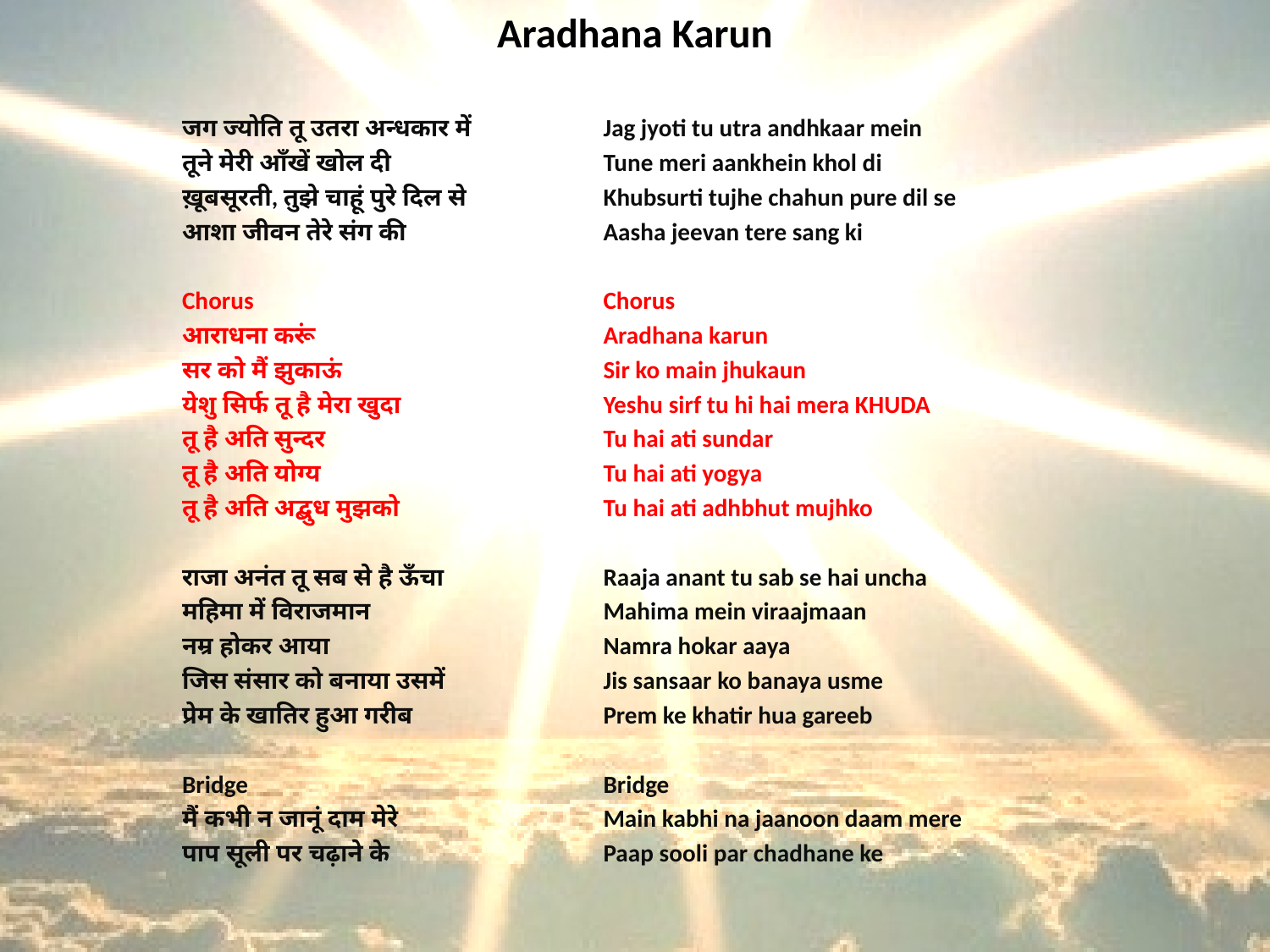

# Aradhana Karun
जग ज्योति तू उतरा अन्धकार में
तूने मेरी आँखें खोल दी
ख़ूबसूरती, तुझे चाहूं पुरे दिल से
आशा जीवन तेरे संग की

Chorus
आराधना करूं
सर को मैं झुकाऊं
येशु सिर्फ तू है मेरा खुदा
तू है अति सुन्दर
तू है अति योग्य
तू है अति अद्बुध मुझको

राजा अनंत तू सब से है ऊँचा
महिमा में विराजमान
नम्र होकर आया
जिस संसार को बनाया उसमें
प्रेम के खातिर हुआ गरीब

Bridge
मैं कभी न जानूं दाम मेरे
पाप सूली पर चढ़ाने के

Jag jyoti tu utra andhkaar mein
Tune meri aankhein khol di
Khubsurti tujhe chahun pure dil se
Aasha jeevan tere sang ki

Chorus
Aradhana karun
Sir ko main jhukaun
Yeshu sirf tu hi hai mera KHUDA
Tu hai ati sundar
Tu hai ati yogya
Tu hai ati adhbhut mujhko

Raaja anant tu sab se hai uncha
Mahima mein viraajmaan
Namra hokar aaya
Jis sansaar ko banaya usme
Prem ke khatir hua gareeb

Bridge
Main kabhi na jaanoon daam mere
Paap sooli par chadhane ke